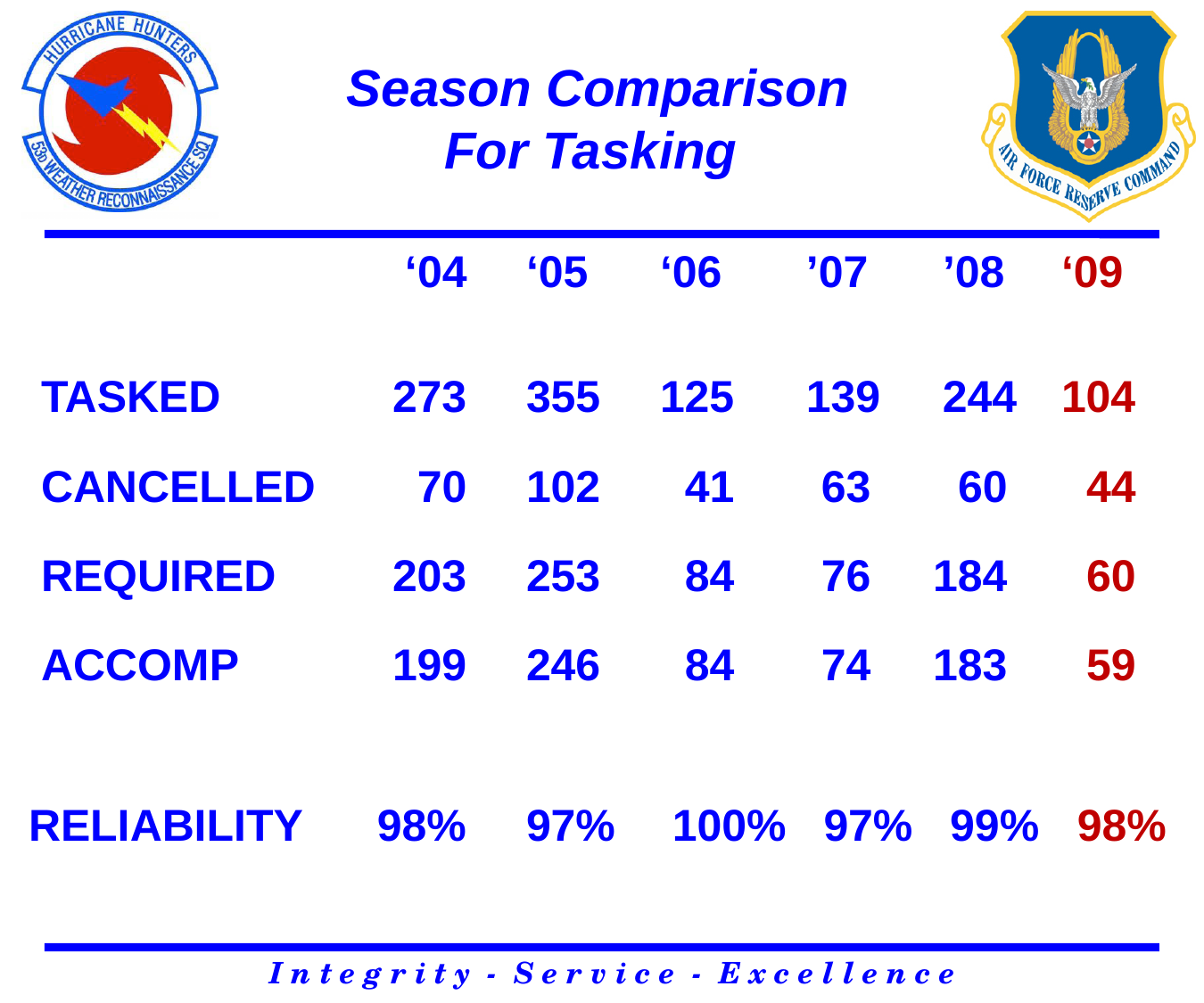

# Season Comparison For Tasking
			 ‘04	‘05	‘06	 ’07      ’08	‘09

    TASKED		273	355	125	 139     244	104

    CANCELLED	  70	102	  41       63       60	  44

    REQUIRED	203	253	  84       76     184	  60

    ACCOMP		199	246	  84       74     183	  59

   RELIABILITY      98%	97%	 100%   97%   99%   98%

I n t e g r i t y  -  S e r v i c e  -  E x c e l l e n c e